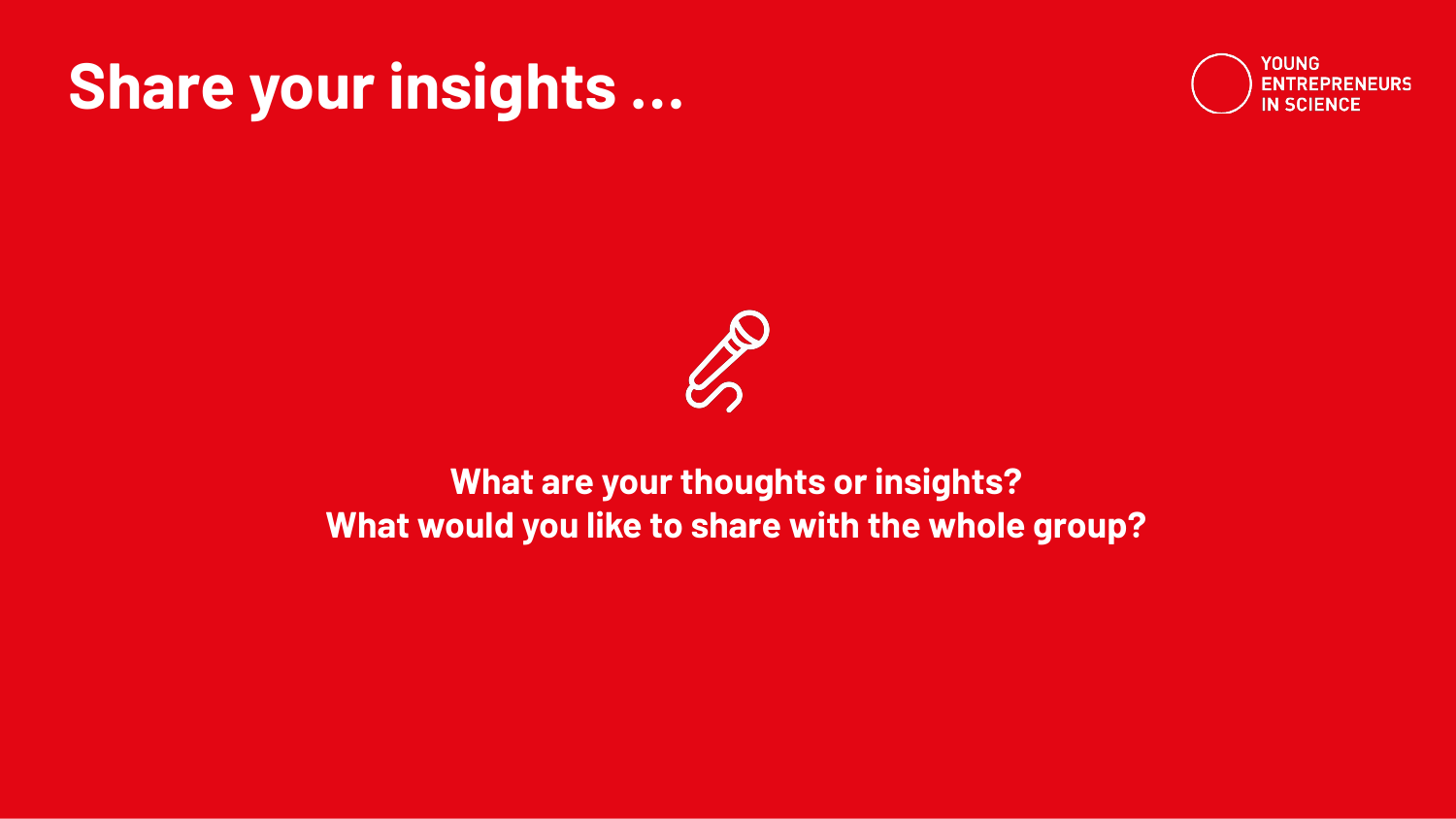

Share your insights …
What are your thoughts or insights?
What would you like to share with the whole group?